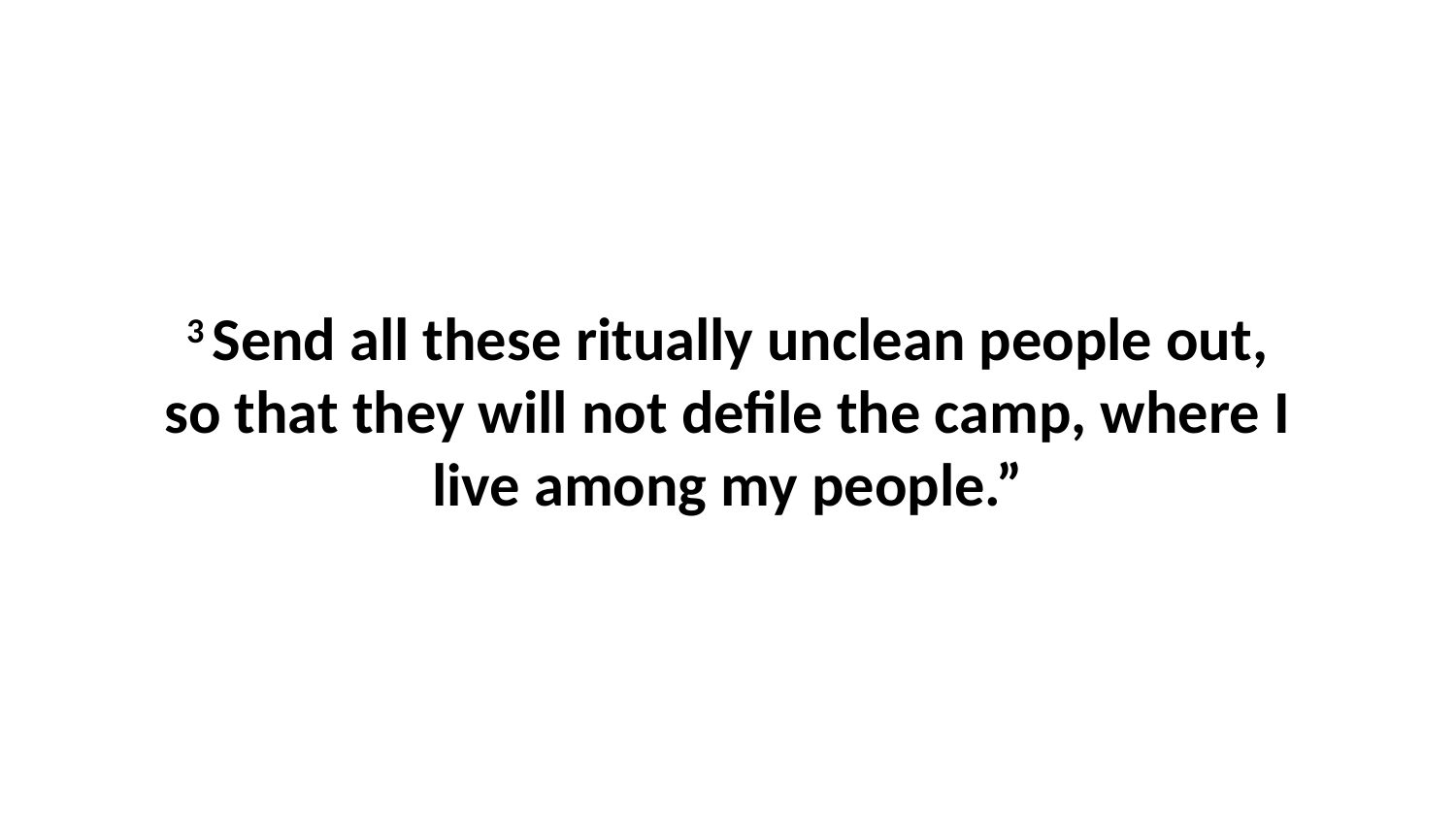

3 Send all these ritually unclean people out, so that they will not defile the camp, where I live among my people.”